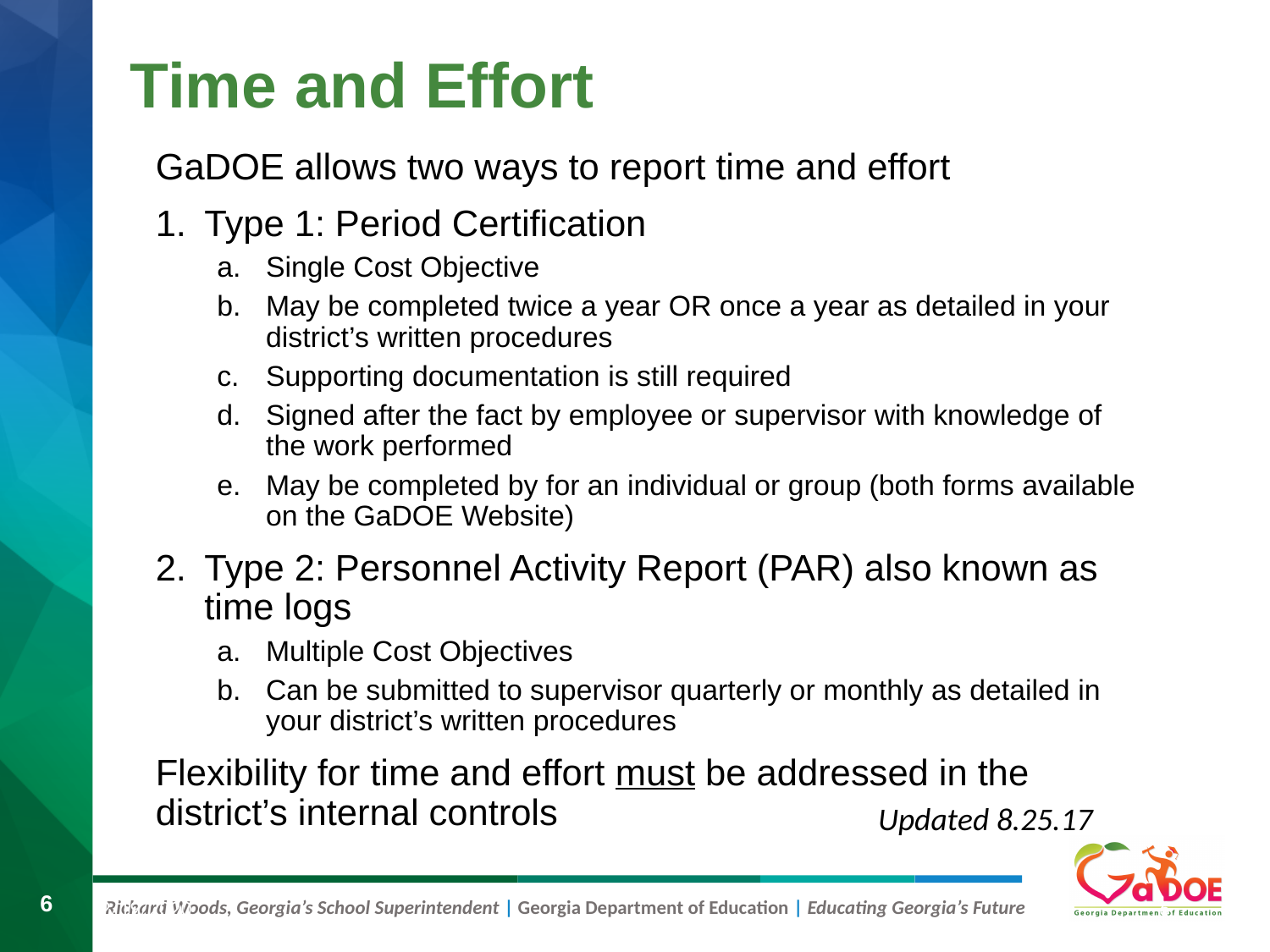

# Time and Effort
GaDOE allows two ways to report time and effort
Type 1: Period Certification
Single Cost Objective
May be completed twice a year OR once a year as detailed in your district’s written procedures
Supporting documentation is still required
Signed after the fact by employee or supervisor with knowledge of the work performed
May be completed by for an individual or group (both forms available on the GaDOE Website)
Type 2: Personnel Activity Report (PAR) also known as time logs
Multiple Cost Objectives
Can be submitted to supervisor quarterly or monthly as detailed in your district’s written procedures
Flexibility for time and effort must be addressed in the district’s internal controls

Updated 8.25.17
2/19/2020
6